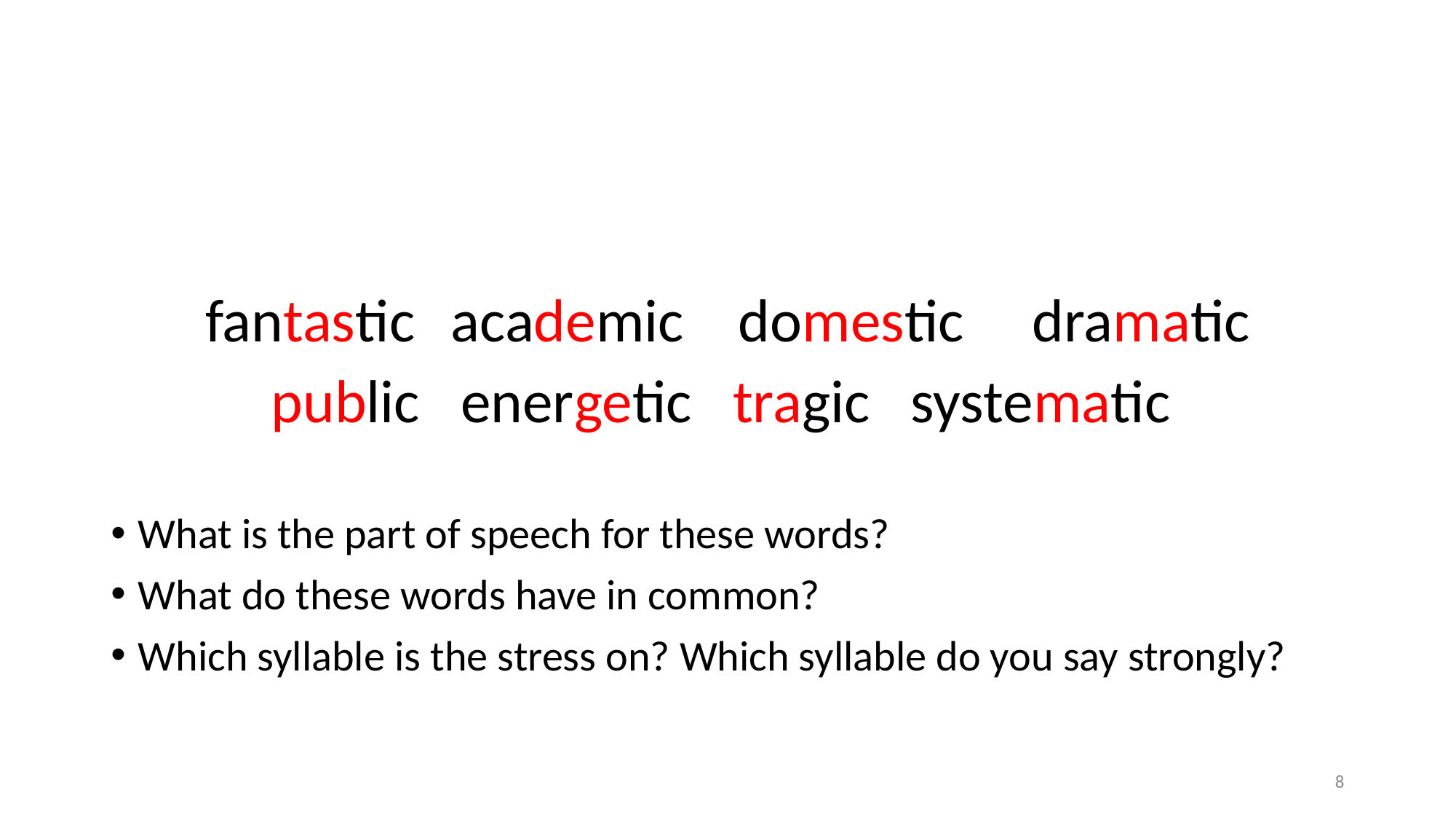

#

fantastic	  academic    domestic     dramatic
public   energetic   tragic   systematic

What is the part of speech for these words?
What do these words have in common?
Which syllable is the stress on? Which syllable do you say strongly?

8